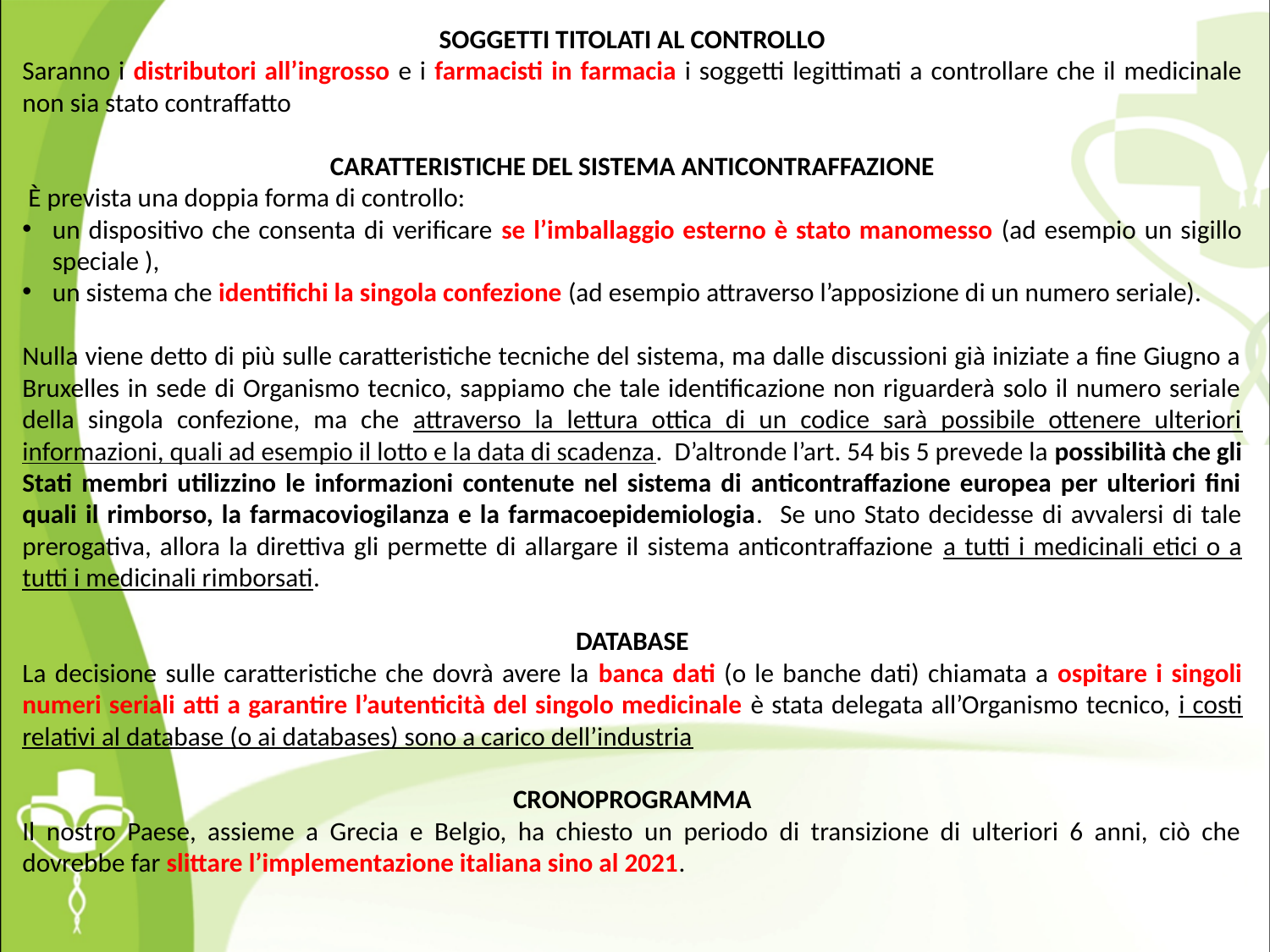

SOGGETTI TITOLATI AL CONTROLLO
Saranno i distributori all’ingrosso e i farmacisti in farmacia i soggetti legittimati a controllare che il medicinale non sia stato contraffatto

CARATTERISTICHE DEL SISTEMA ANTICONTRAFFAZIONE
 È prevista una doppia forma di controllo:
un dispositivo che consenta di verificare se l’imballaggio esterno è stato manomesso (ad esempio un sigillo speciale ),
un sistema che identifichi la singola confezione (ad esempio attraverso l’apposizione di un numero seriale).

Nulla viene detto di più sulle caratteristiche tecniche del sistema, ma dalle discussioni già iniziate a fine Giugno a Bruxelles in sede di Organismo tecnico, sappiamo che tale identificazione non riguarderà solo il numero seriale della singola confezione, ma che attraverso la lettura ottica di un codice sarà possibile ottenere ulteriori informazioni, quali ad esempio il lotto e la data di scadenza.  D’altronde l’art. 54 bis 5 prevede la possibilità che gli Stati membri utilizzino le informazioni contenute nel sistema di anticontraffazione europea per ulteriori fini quali il rimborso, la farmacoviogilanza e la farmacoepidemiologia.  Se uno Stato decidesse di avvalersi di tale prerogativa, allora la direttiva gli permette di allargare il sistema anticontraffazione a tutti i medicinali etici o a tutti i medicinali rimborsati.

DATABASE
La decisione sulle caratteristiche che dovrà avere la banca dati (o le banche dati) chiamata a ospitare i singoli numeri seriali atti a garantire l’autenticità del singolo medicinale è stata delegata all’Organismo tecnico, i costi relativi al database (o ai databases) sono a carico dell’industria

CRONOPROGRAMMA
Il nostro Paese, assieme a Grecia e Belgio, ha chiesto un periodo di transizione di ulteriori 6 anni, ciò che dovrebbe far slittare l’implementazione italiana sino al 2021.